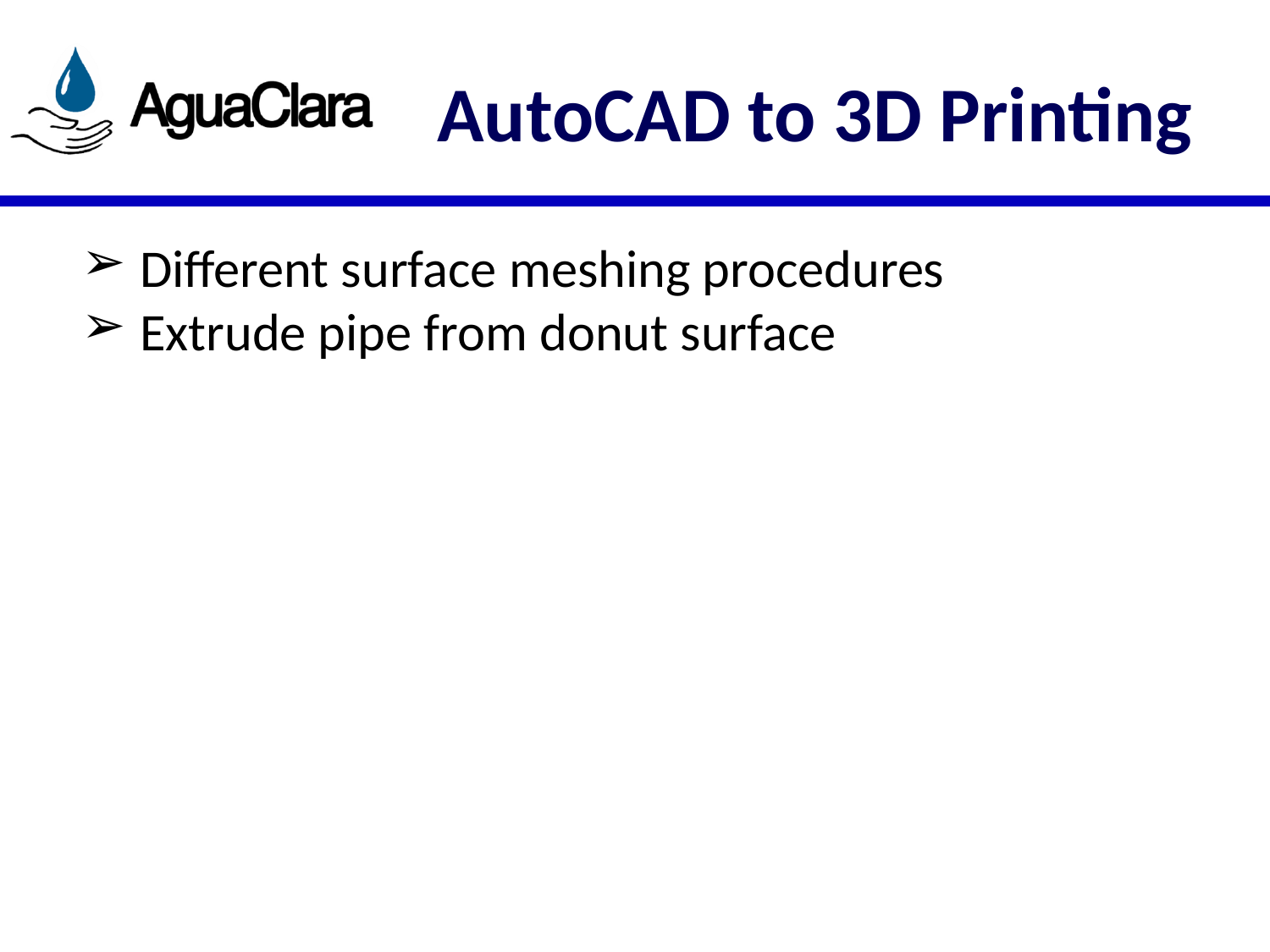

# AutoCAD to 3D Printing
Different surface meshing procedures
Extrude pipe from donut surface